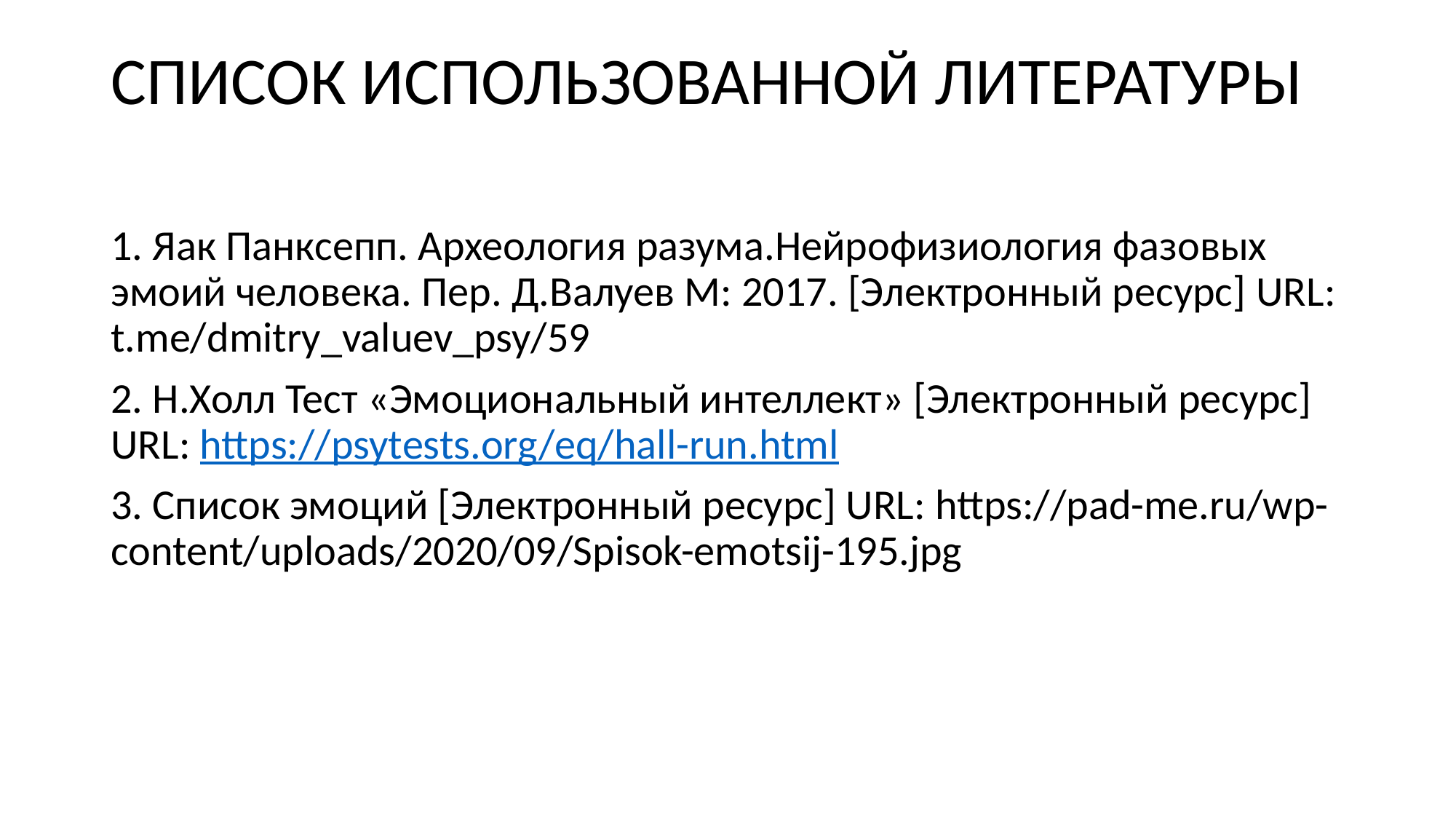

# СПИСОК ИСПОЛЬЗОВАННОЙ ЛИТЕРАТУРЫ
1. Яак Панксепп. Археология разума.Нейрофизиология фазовых эмоий человека. Пер. Д.Валуев М: 2017. [Электронный ресурс] URL: t.me/dmitry_valuev_psy/59
2. Н.Холл Тест «Эмоциональный интеллект» [Электронный ресурс] URL: https://psytests.org/eq/hall-run.html
3. Список эмоций [Электронный ресурс] URL: https://pad-me.ru/wp-content/uploads/2020/09/Spisok-emotsij-195.jpg